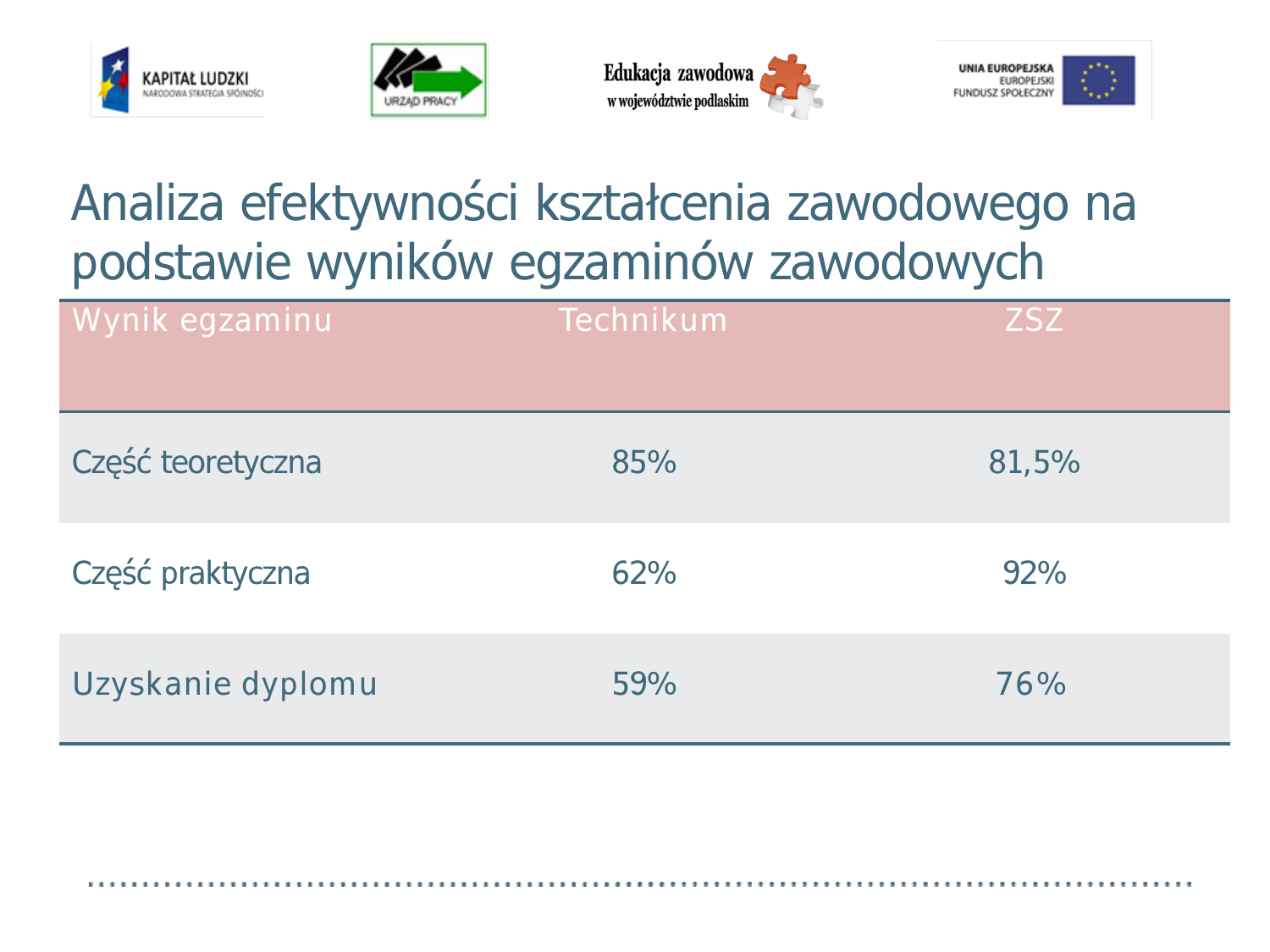

# Analiza efektywności kształcenia zawodowego na podstawie wyników egzaminów zawodowych
| Wynik egzaminu | Technikum | ZSZ |
| --- | --- | --- |
| Część teoretyczna | 85% | 81,5% |
| Część praktyczna | 62% | 92% |
| Uzyskanie dyplomu | 59% | 76% |